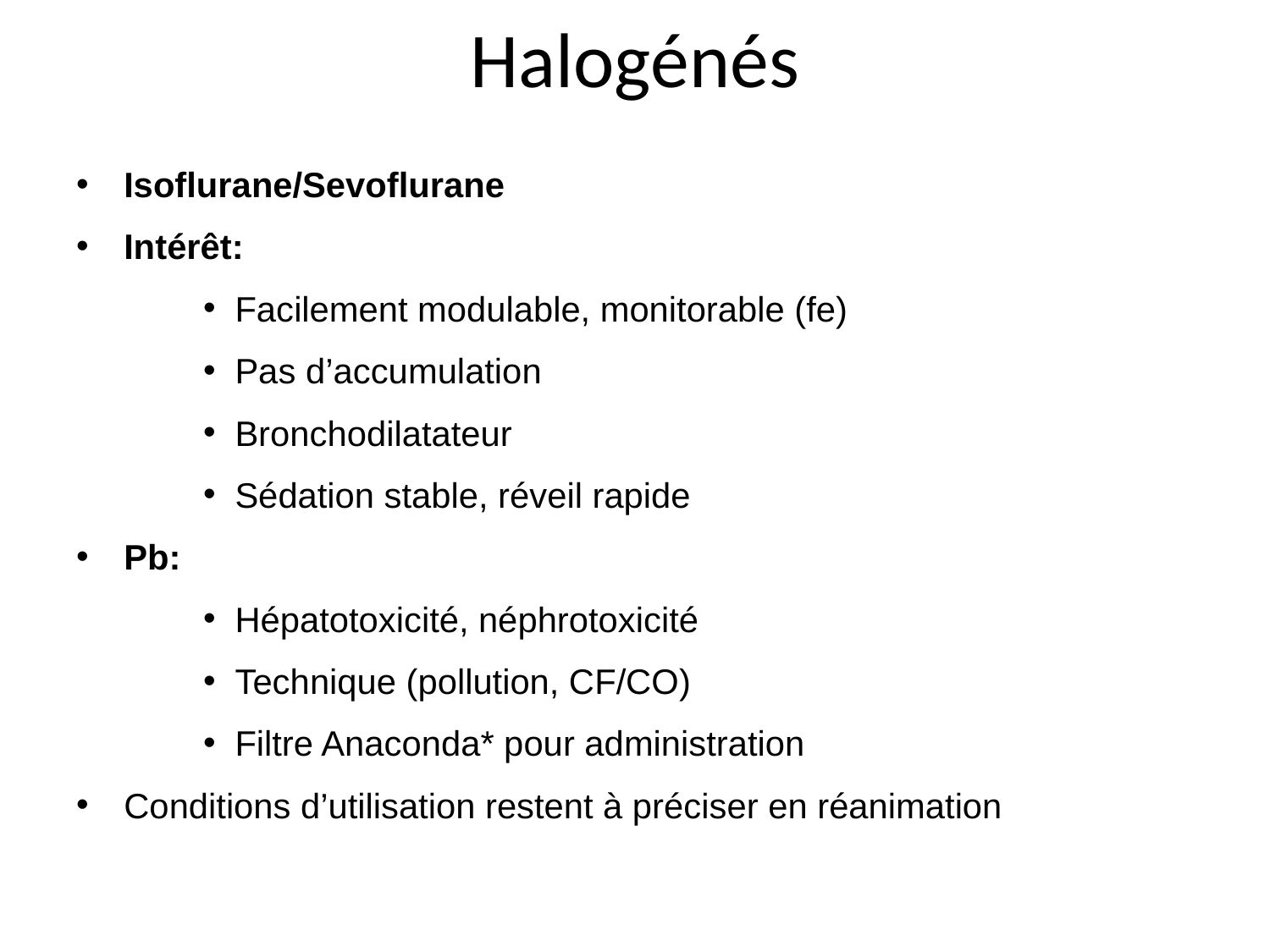

# Halogénés
Isoflurane/Sevoflurane
Intérêt:
Facilement modulable, monitorable (fe)
Pas d’accumulation
Bronchodilatateur
Sédation stable, réveil rapide
Pb:
Hépatotoxicité, néphrotoxicité
Technique (pollution, CF/CO)
Filtre Anaconda* pour administration
Conditions d’utilisation restent à préciser en réanimation